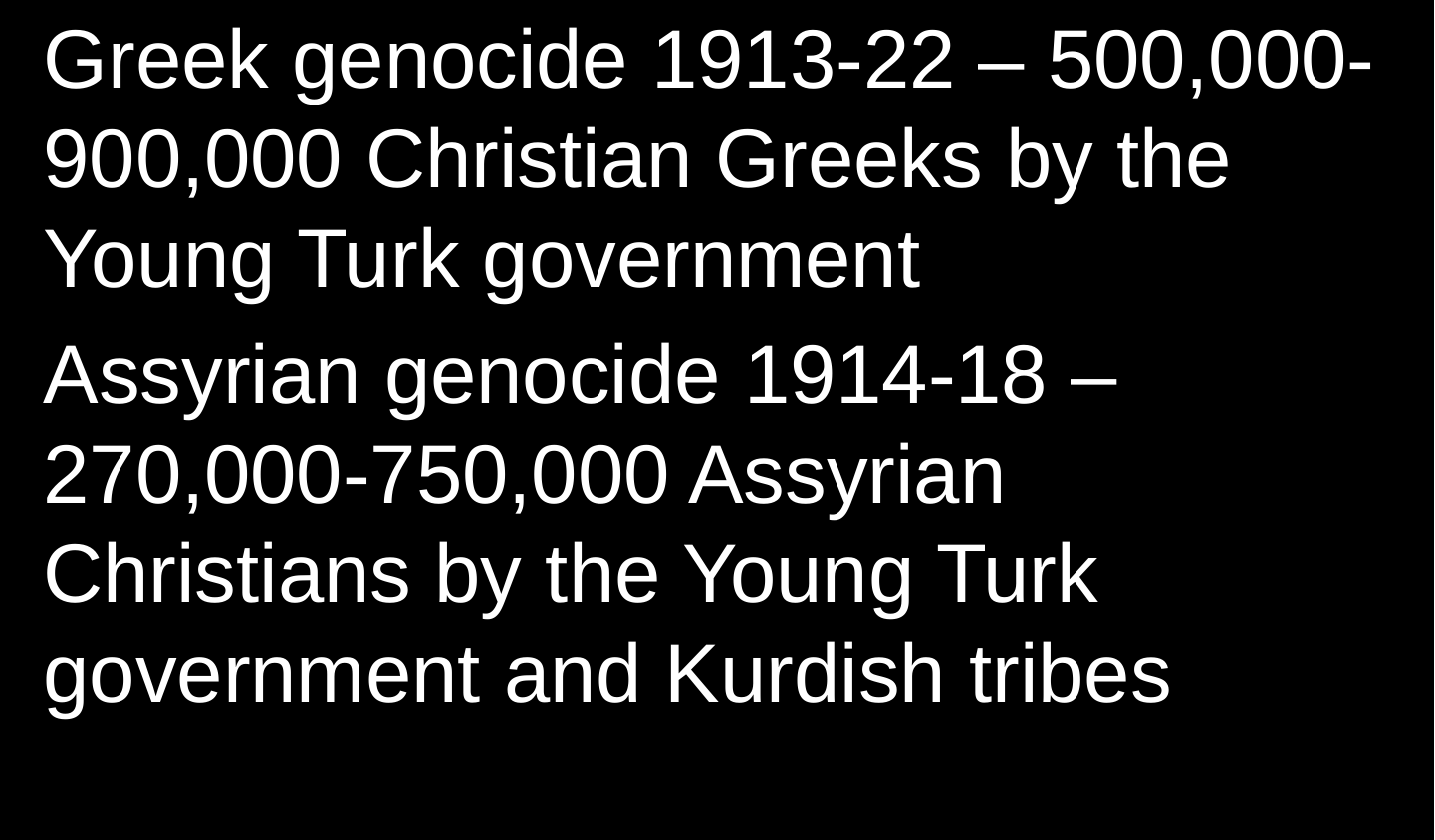

Greek genocide 1913-22 – 500,000-900,000 Christian Greeks by the Young Turk government
Assyrian genocide 1914-18 – 270,000-750,000 Assyrian Christians by the Young Turk government and Kurdish tribes